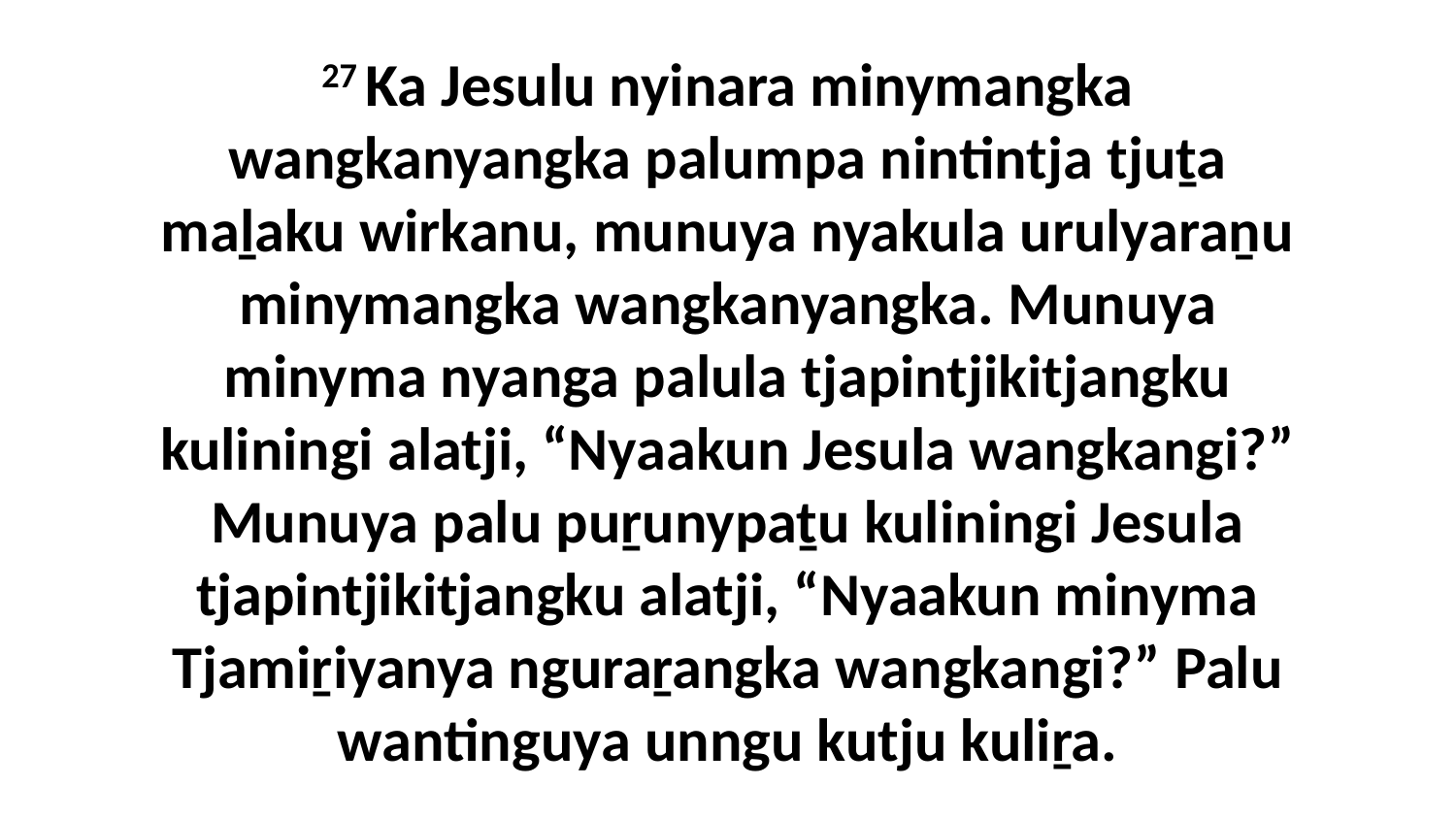

27 Ka Jesulu nyinara minymangka wangkanyangka palumpa nintintja tjuṯa maḻaku wirkanu, munuya nyakula urulyaraṉu minymangka wangkanyangka. Munuya minyma nyanga palula tjapintjikitjangku kuliningi alatji, “Nyaakun Jesula wangkangi?” Munuya palu puṟunypaṯu kuliningi Jesula tjapintjikitjangku alatji, “Nyaakun minyma Tjamiṟiyanya nguraṟangka wangkangi?” Palu wantinguya unngu kutju kuliṟa.